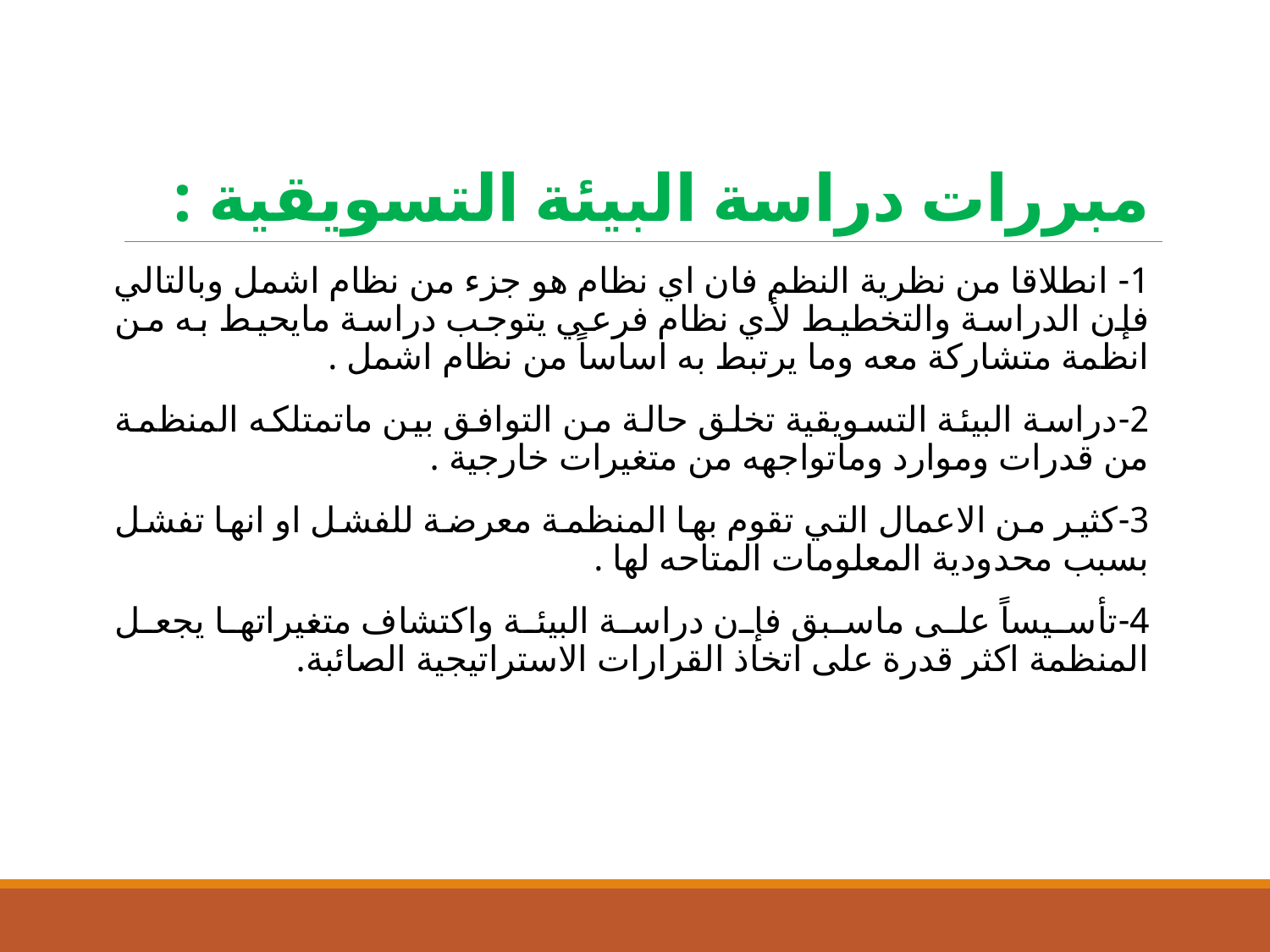

# مبررات دراسة البيئة التسويقية :
1- انطلاقا من نظرية النظم فان اي نظام هو جزء من نظام اشمل وبالتالي فإن الدراسة والتخطيط لأي نظام فرعي يتوجب دراسة مايحيط به من انظمة متشاركة معه وما يرتبط به اساساً من نظام اشمل .
2-دراسة البيئة التسويقية تخلق حالة من التوافق بين ماتمتلكه المنظمة من قدرات وموارد وماتواجهه من متغيرات خارجية .
3-كثير من الاعمال التي تقوم بها المنظمة معرضة للفشل او انها تفشل بسبب محدودية المعلومات المتاحه لها .
4-تأسيساً على ماسبق فإن دراسة البيئة واكتشاف متغيراتها يجعل المنظمة اكثر قدرة على اتخاذ القرارات الاستراتيجية الصائبة.